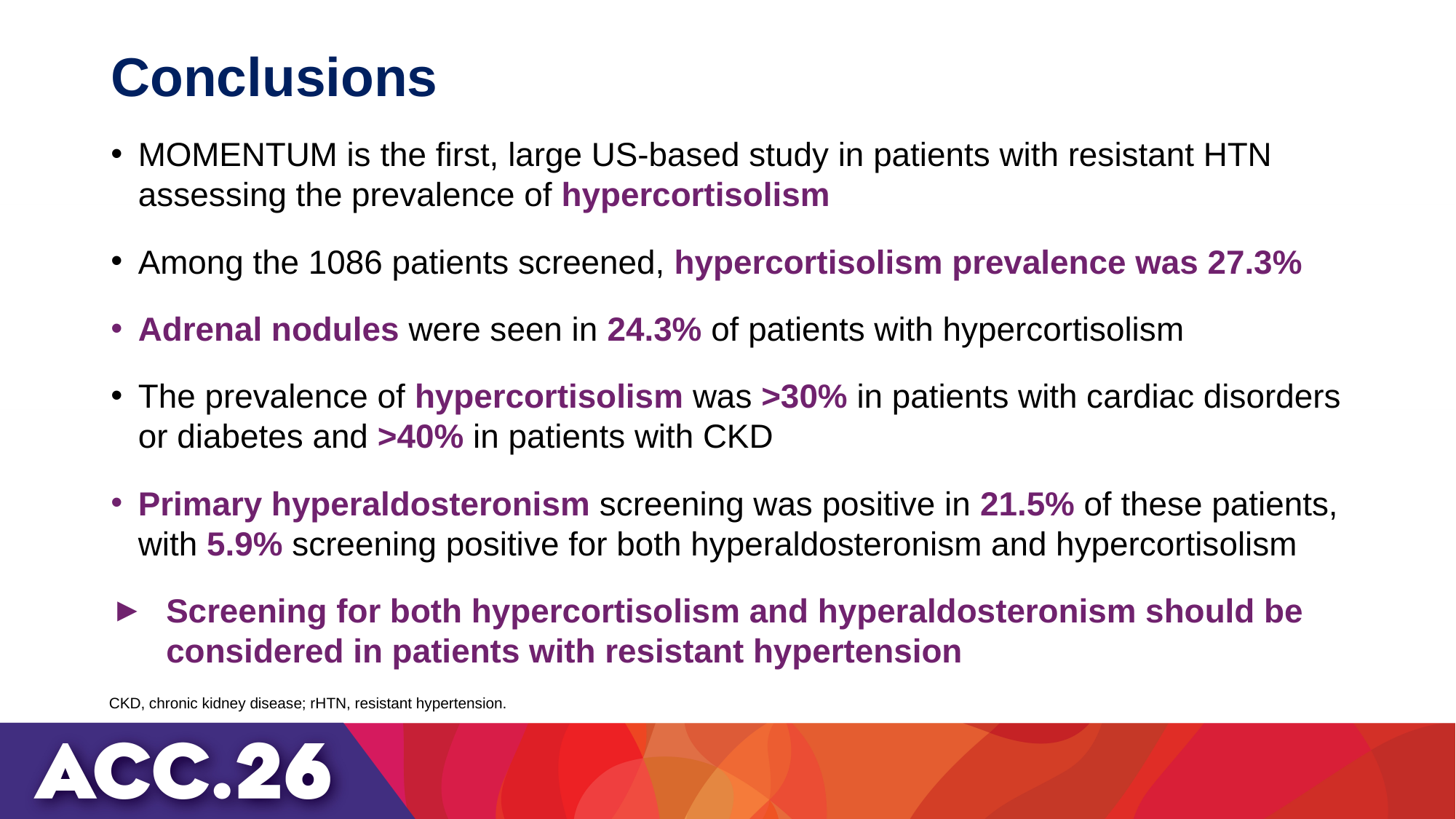

# Conclusions
MOMENTUM is the first, large US-based study in patients with resistant HTN assessing the prevalence of hypercortisolism
Among the 1086 patients screened, hypercortisolism prevalence was 27.3%
Adrenal nodules were seen in 24.3% of patients with hypercortisolism
The prevalence of hypercortisolism was >30% in patients with cardiac disorders or diabetes and >40% in patients with CKD
Primary hyperaldosteronism screening was positive in 21.5% of these patients, with 5.9% screening positive for both hyperaldosteronism and hypercortisolism
Screening for both hypercortisolism and hyperaldosteronism should be considered in patients with resistant hypertension

CKD, chronic kidney disease; rHTN, resistant hypertension.